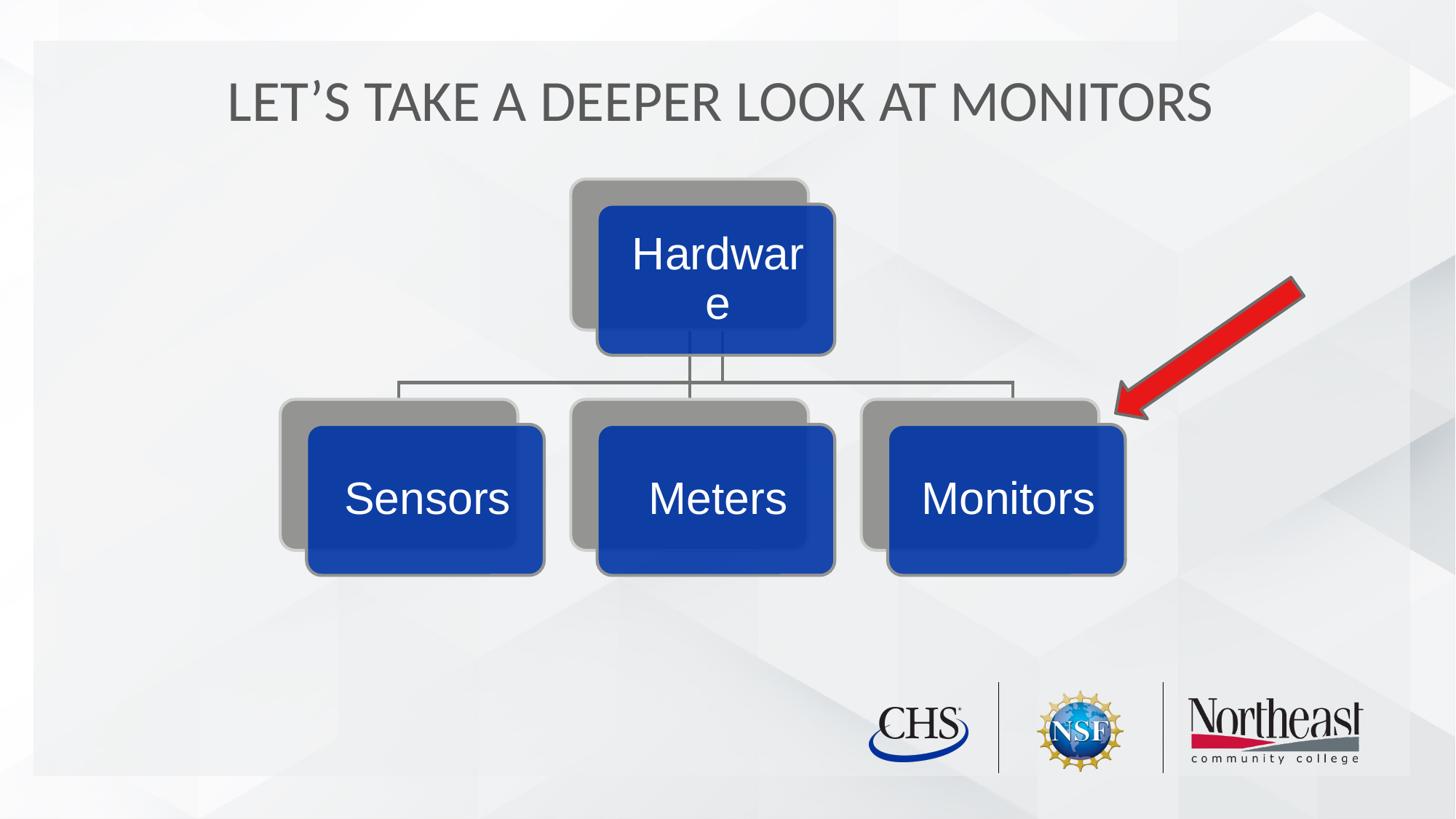

# Let’s take a deeper look at monitors
Hardware
Sensors
Meters
Monitors